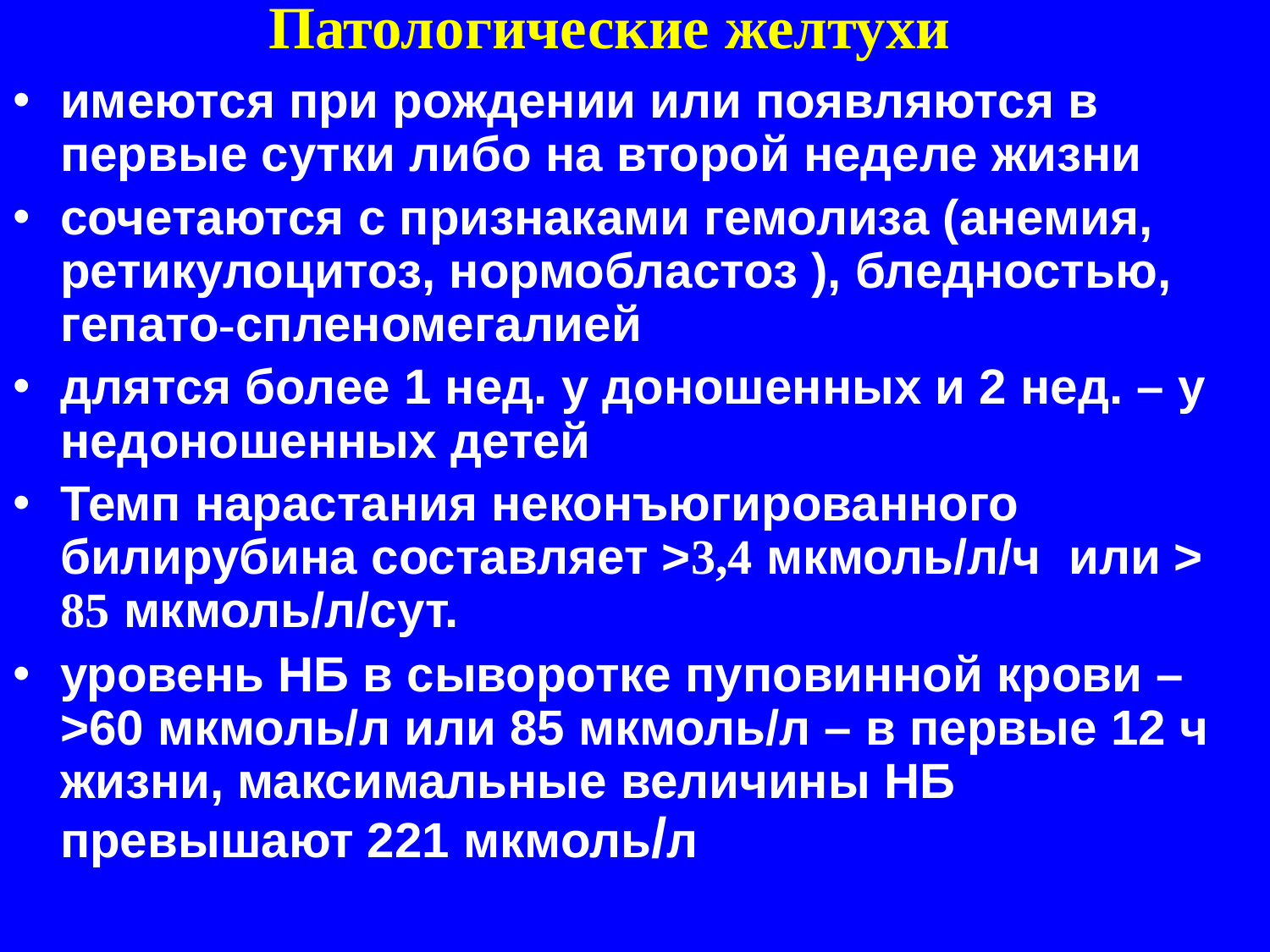

# Патологические желтухи
имеются при рождении или появляются в первые сутки либо на второй неделе жизни
сочетаются с признаками гемолиза (анемия, ретикулоцитоз, нормобластоз ), бледностью, гепато-спленомегалией
длятся более 1 нед. у доношенных и 2 нед. – у недоношенных детей
Темп нарастания неконъюгированного билирубина составляет >3,4 мкмоль/л/ч  или > 85 мкмоль/л/сут.
уровень НБ в сыворотке пуповинной крови – >60 мкмоль/л или 85 мкмоль/л – в первые 12 ч жизни, максимальные величины НБ превышают 221 мкмоль/л